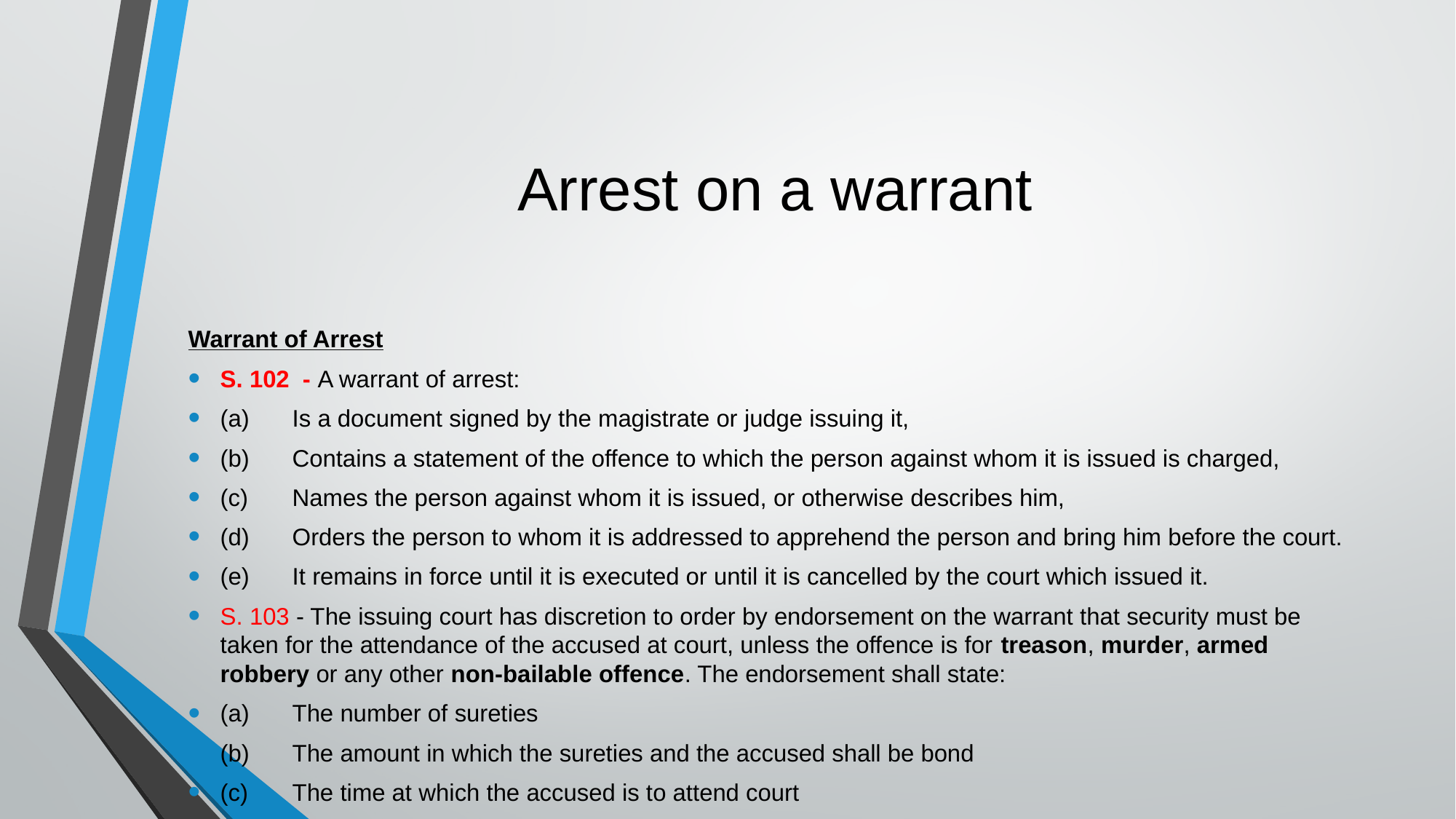

# Arrest on a warrant
Warrant of Arrest
S. 102  - A warrant of arrest:
(a)	Is a document signed by the magistrate or judge issuing it,
(b)	Contains a statement of the offence to which the person against whom it is issued is charged,
(c)	Names the person against whom it is issued, or otherwise describes him,
(d)	Orders the person to whom it is addressed to apprehend the person and bring him before the court.
(e)	It remains in force until it is executed or until it is cancelled by the court which issued it.
S. 103 - The issuing court has discretion to order by endorsement on the warrant that security must be taken for the attendance of the accused at court, unless the offence is for treason, murder, armed robbery or any other non-bailable offence. The endorsement shall state:
(a)	The number of sureties
(b)	The amount in which the sureties and the accused shall be bond
(c)	The time at which the accused is to attend court